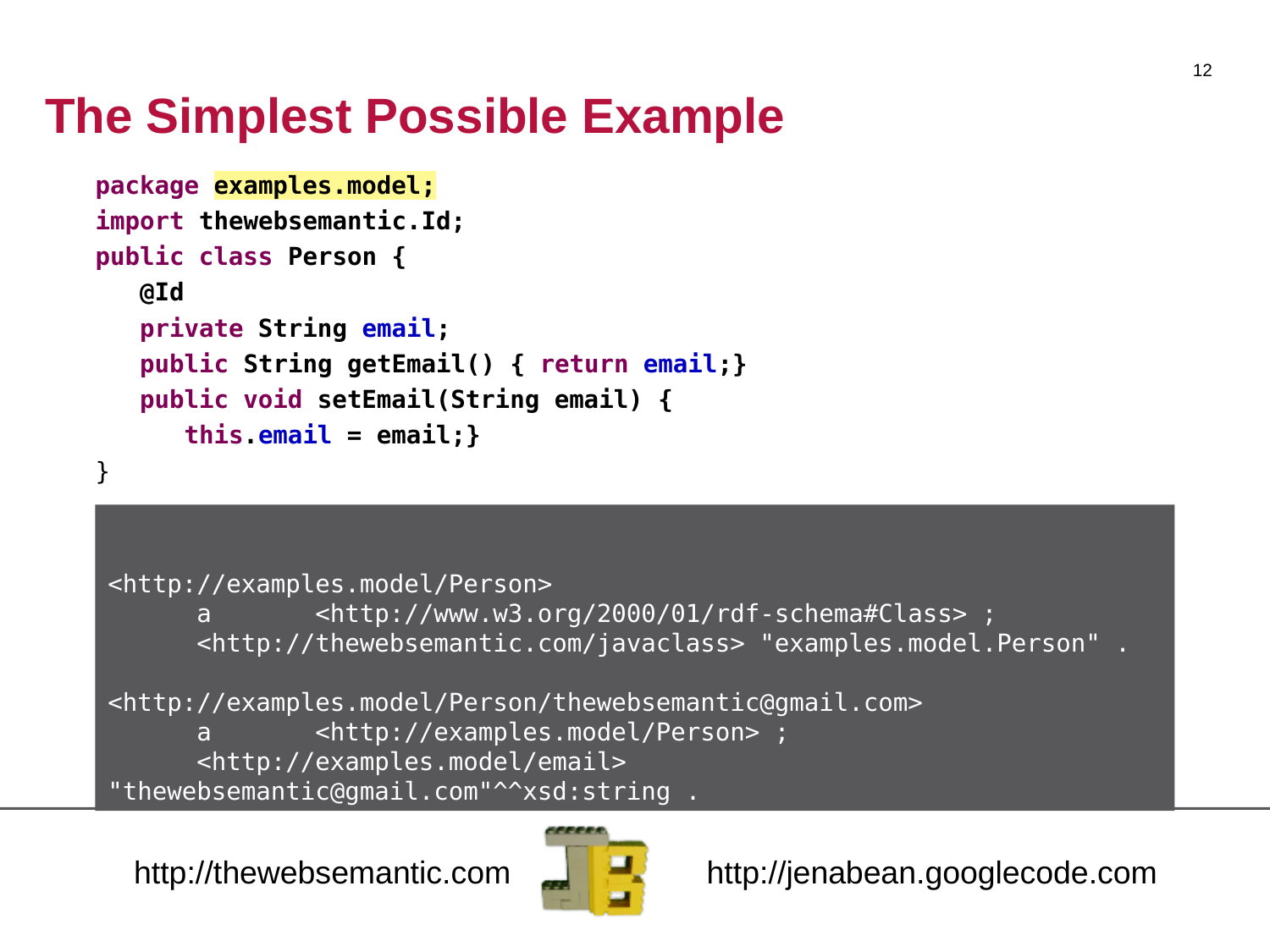

12
# The Simplest Possible Example
package examples.model;
import thewebsemantic.Id;
public class Person {
   @Id
   private String email;
   public String getEmail() { return email;}
   public void setEmail(String email) {
      this.email = email;}
}

<http://examples.model/Person>
      a       <http://www.w3.org/2000/01/rdf-schema#Class> ;
      <http://thewebsemantic.com/javaclass> "examples.model.Person" .

<http://examples.model/Person/thewebsemantic@gmail.com>
      a       <http://examples.model/Person> ;
      <http://examples.model/email> "thewebsemantic@gmail.com"^^xsd:string .